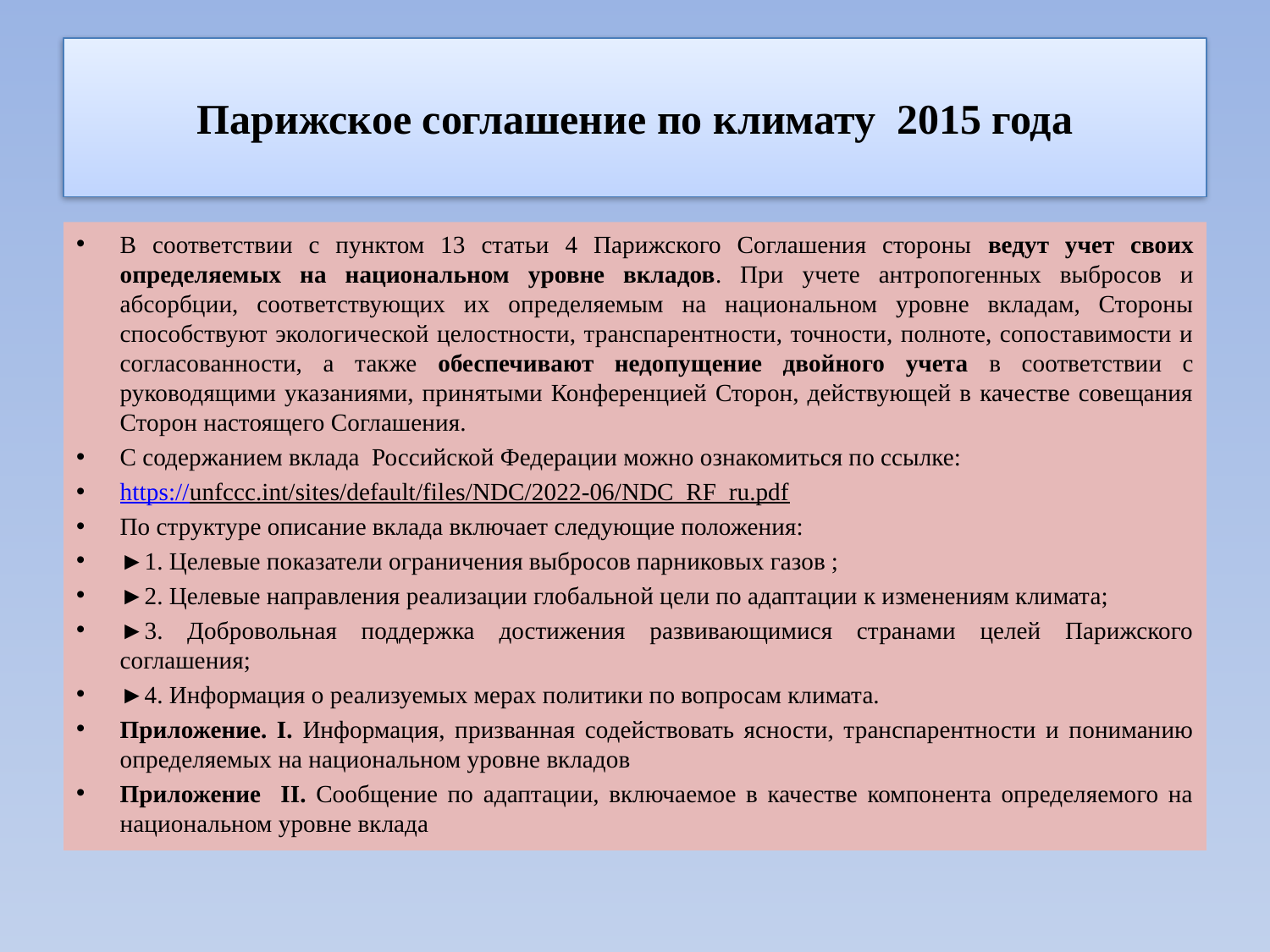

# Парижское соглашение по климату  2015 года
В соответствии с пунктом 13 статьи 4 Парижского Соглашения стороны ведут учет своих определяемых на национальном уровне вкладов. При учете антропогенных выбросов и абсорбции, соответствующих их определяемым на национальном уровне вкладам, Стороны способствуют экологической целостности, транспарентности, точности, полноте, сопоставимости и согласованности, а также обеспечивают недопущение двойного учета в соответствии с руководящими указаниями, принятыми Конференцией Сторон, действующей в качестве совещания Сторон настоящего Соглашения.
С содержанием вклада  Российской Федерации можно ознакомиться по ссылке:
https://unfccc.int/sites/default/files/NDC/2022-06/NDC_RF_ru.pdf
По структуре описание вклада включает следующие положения:
►1. Целевые показатели ограничения выбросов парниковых газов ;
►2. Целевые направления реализации глобальной цели по адаптации к изменениям климата;
►3. Добровольная поддержка достижения развивающимися странами целей Парижского соглашения;
►4. Информация о реализуемых мерах политики по вопросам климата.
Приложение. I. Информация, призванная содействовать ясности, транспарентности и пониманию определяемых на национальном уровне вкладов
Приложение  II. Сообщение по адаптации, включаемое в качестве компонента определяемого на национальном уровне вклада